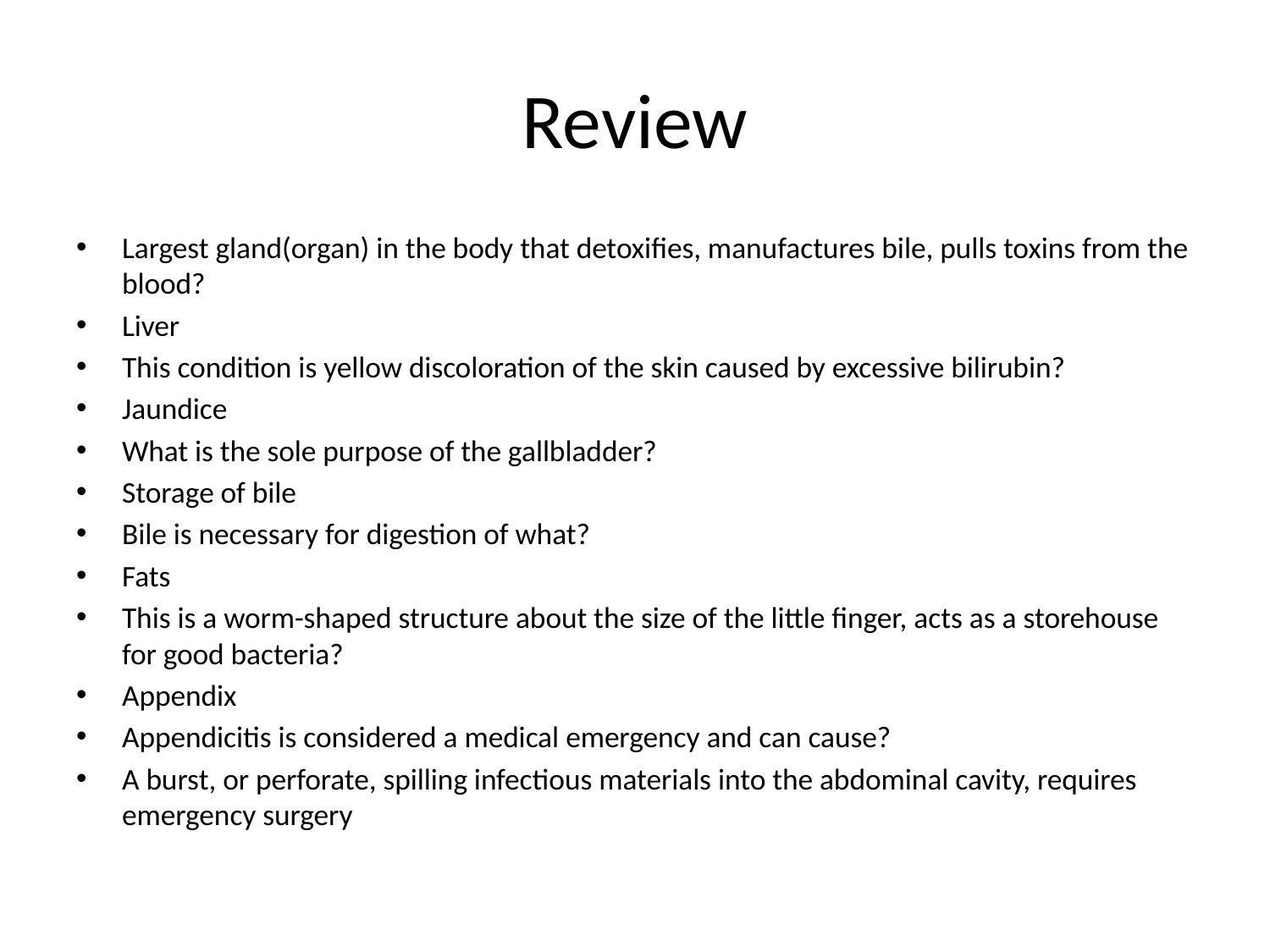

# Review
Largest gland(organ) in the body that detoxifies, manufactures bile, pulls toxins from the blood?
Liver
This condition is yellow discoloration of the skin caused by excessive bilirubin?
Jaundice
What is the sole purpose of the gallbladder?
Storage of bile
Bile is necessary for digestion of what?
Fats
This is a worm-shaped structure about the size of the little finger, acts as a storehouse for good bacteria?
Appendix
Appendicitis is considered a medical emergency and can cause?
A burst, or perforate, spilling infectious materials into the abdominal cavity, requires emergency surgery